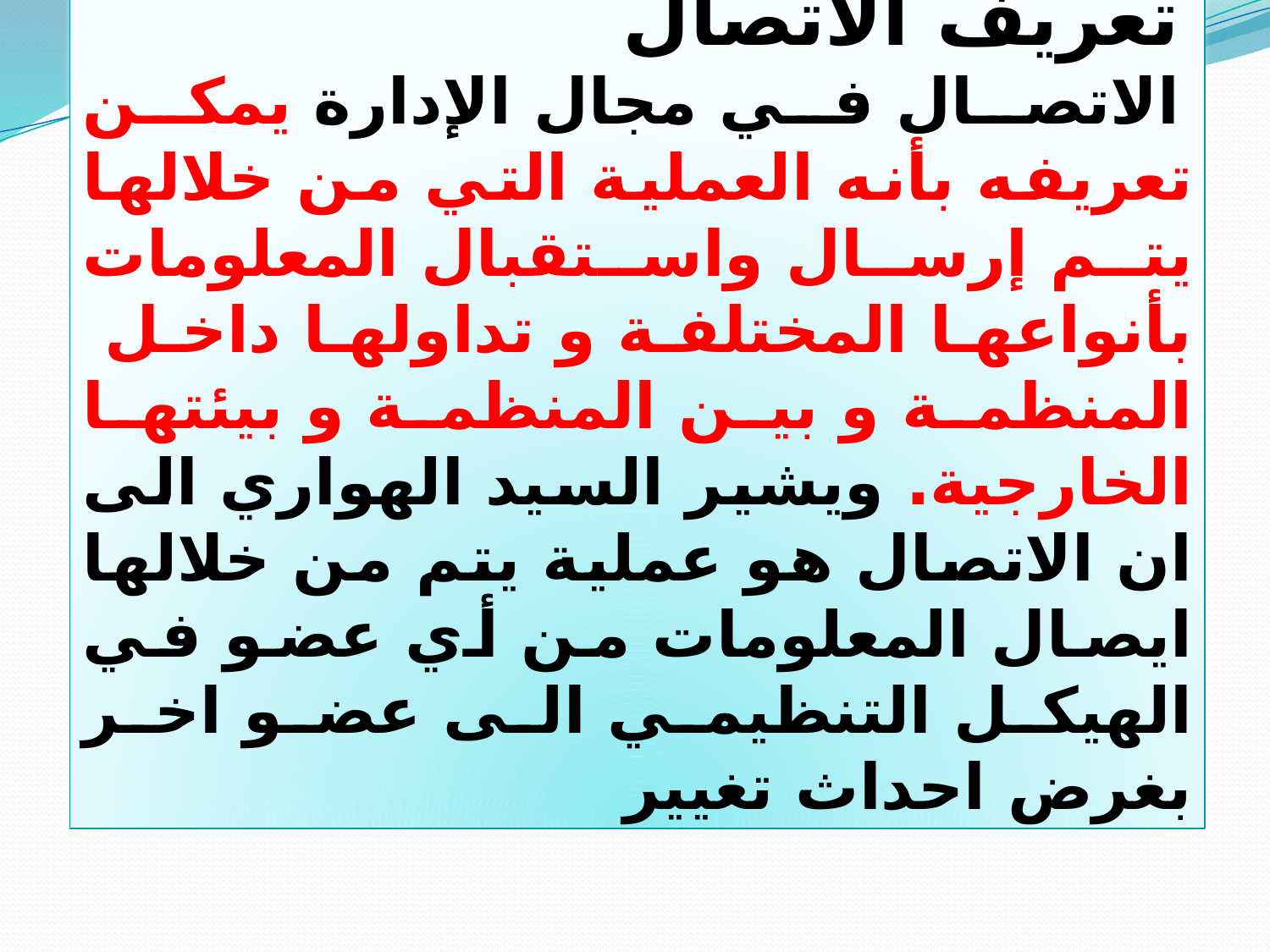

تعريف الاتصال
الاتصال في مجال الإدارة يمكن تعريفه بأنه العملية التي من خلالها يتم إرسال واستقبال المعلومات بأنواعها المختلفة و تداولها داخل  المنظمة و بين المنظمة و بيئتها الخارجية. ويشير السيد الهواري الى ان الاتصال هو عملية يتم من خلالها ايصال المعلومات من أي عضو في الهيكل التنظيمي الى عضو اخر بغرض احداث تغيير